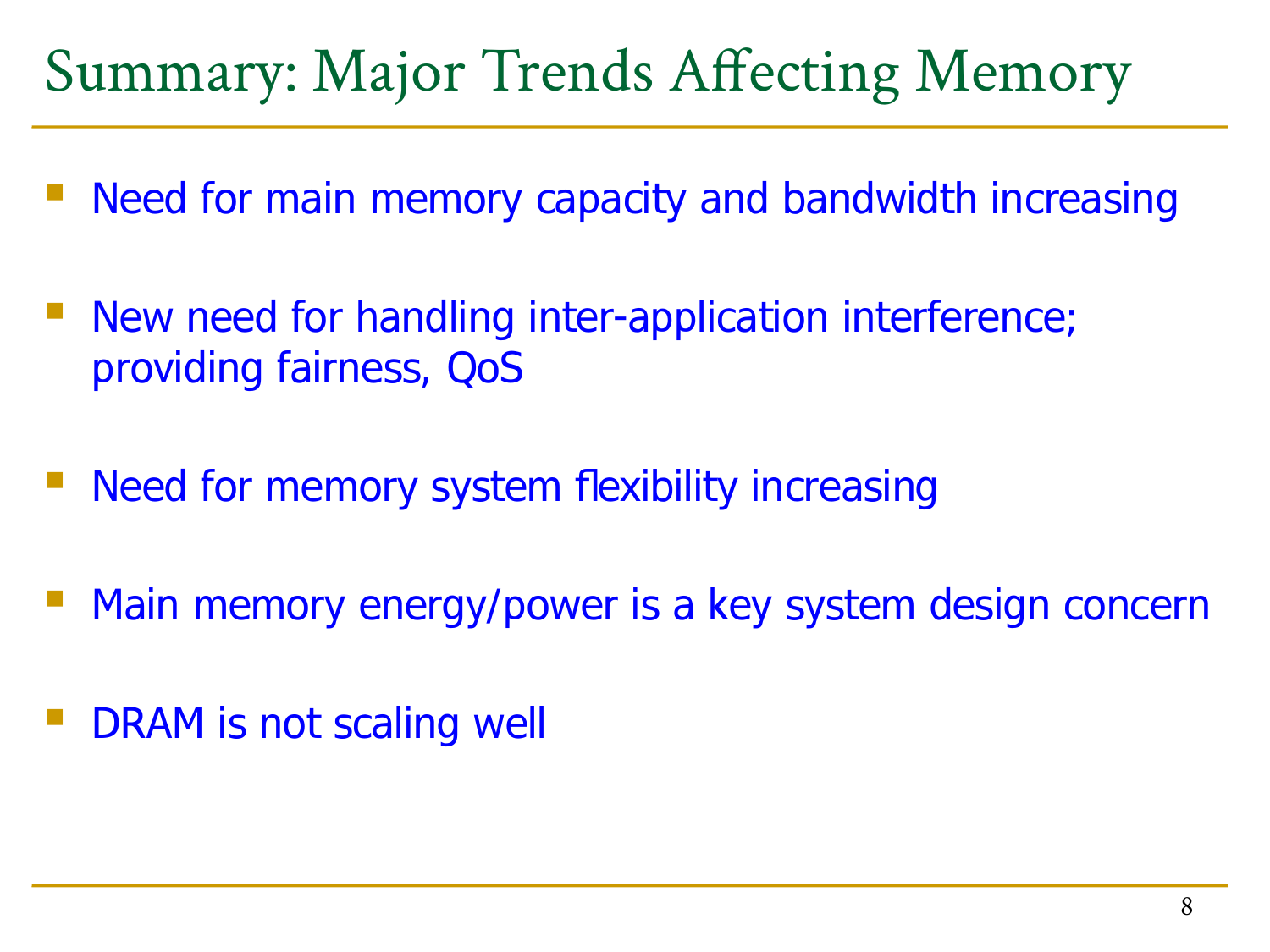

# Summary: Major Trends Affecting Memory
Need for main memory capacity and bandwidth increasing

New need for handling inter-application interference; providing fairness, QoS

Need for memory system flexibility increasing

Main memory energy/power is a key system design concern

DRAM is not scaling well

8